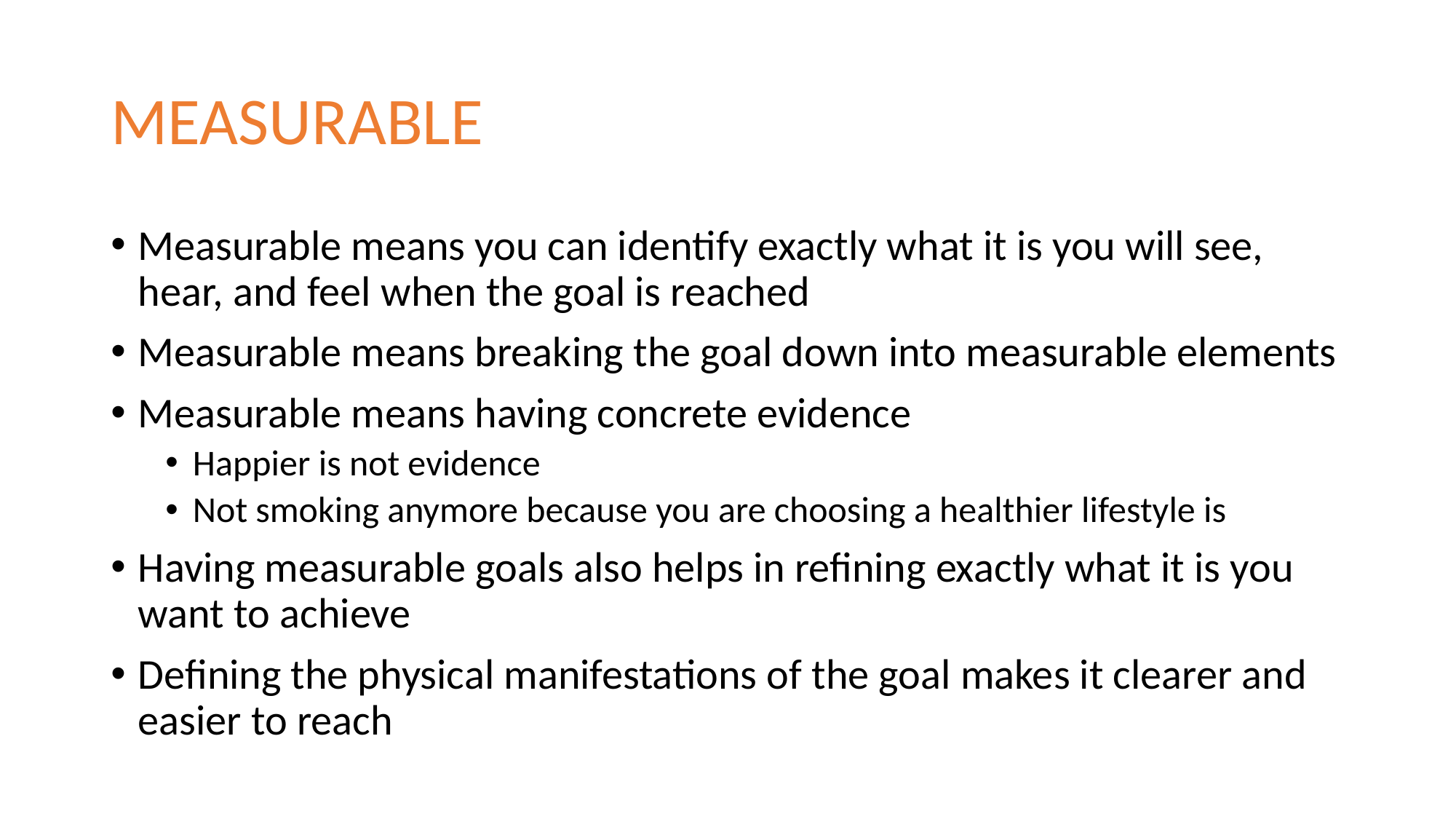

# MEASURABLE
Measurable means you can identify exactly what it is you will see, hear, and feel when the goal is reached
Measurable means breaking the goal down into measurable elements
Measurable means having concrete evidence
Happier is not evidence
Not smoking anymore because you are choosing a healthier lifestyle is
Having measurable goals also helps in refining exactly what it is you want to achieve
Defining the physical manifestations of the goal makes it clearer and easier to reach